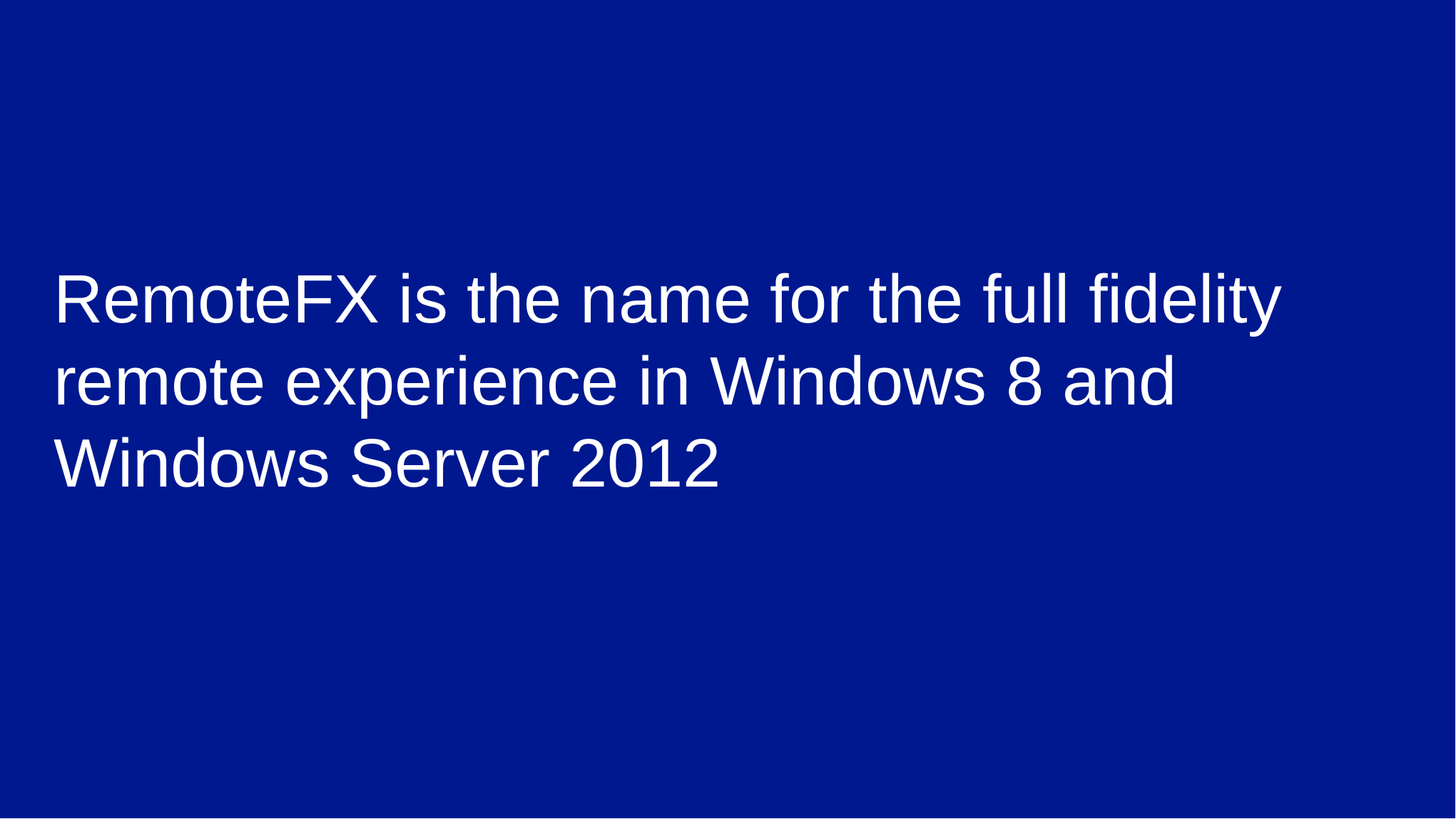

# RemoteFX is the name for the full fidelity remote experience in Windows 8 and Windows Server 2012